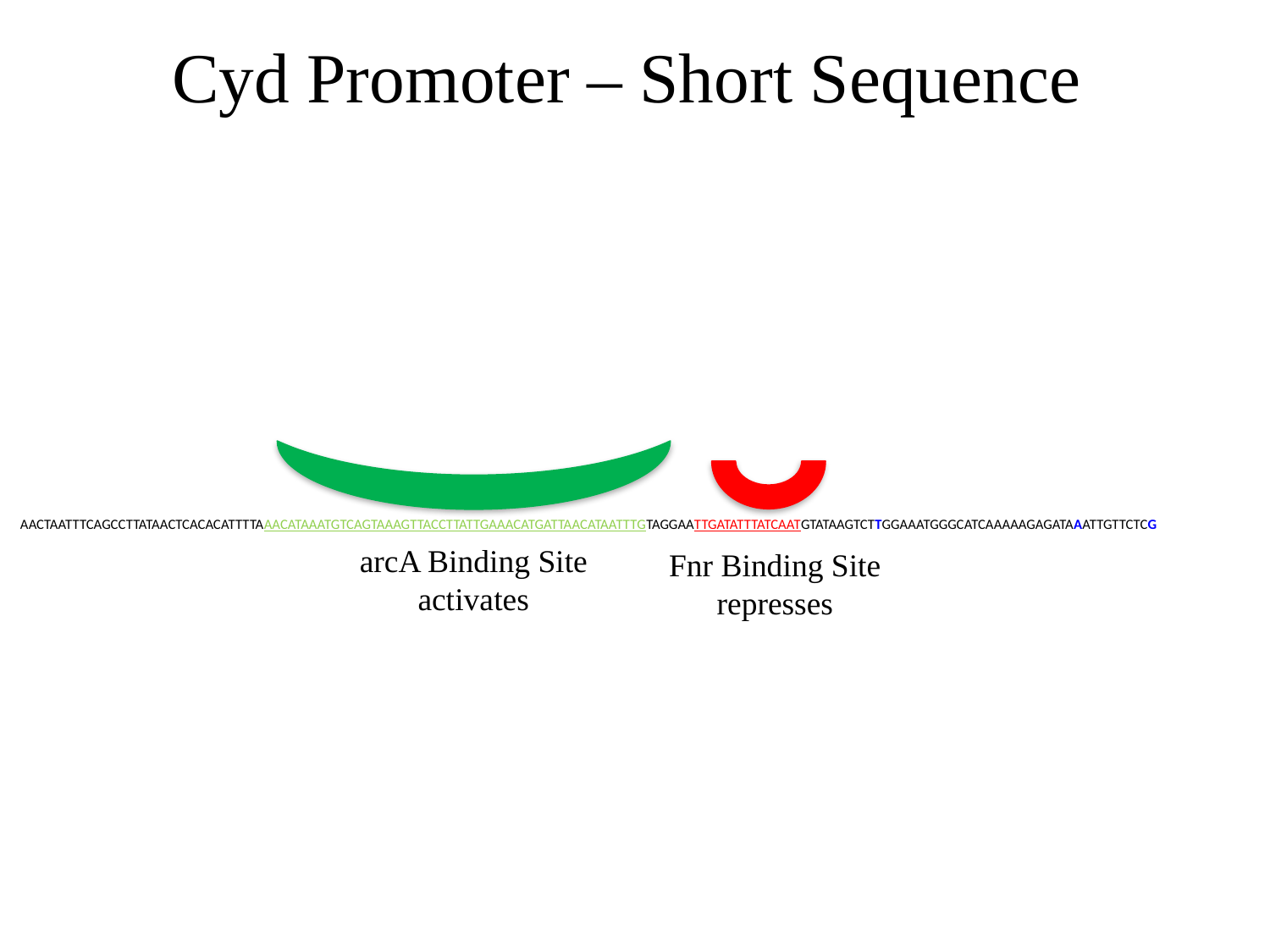

Cyd Promoter – Short Sequence

AACTAATTTCAGCCTTATAACTCACACATTTTAAACATAAATGTCAGTAAAGTTACCTTATTGAAACATGATTAACATAATTTGTAGGAATTGATATTTATCAATGTATAAGTCTTGGAAATGGGCATCAAAAAGAGATAAATTGTTCTCG

arcA Binding Site
activates
Fnr Binding Site
represses